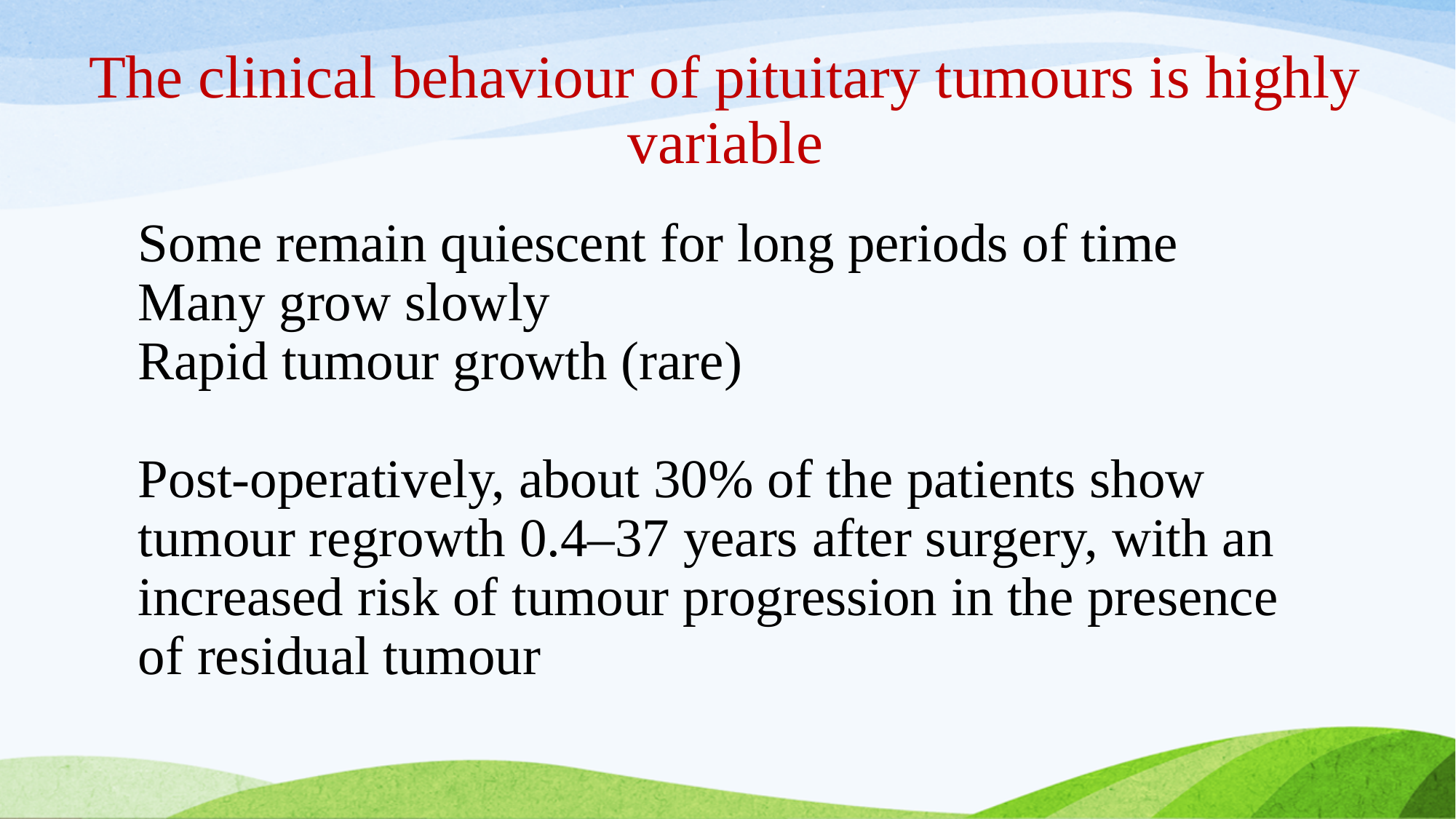

# The clinical behaviour of pituitary tumours is highly variable
Some remain quiescent for long periods of time
Many grow slowly
Rapid tumour growth (rare)

Post-operatively, about 30% of the patients show tumour regrowth 0.4–37 years after surgery, with an increased risk of tumour progression in the presence of residual tumour